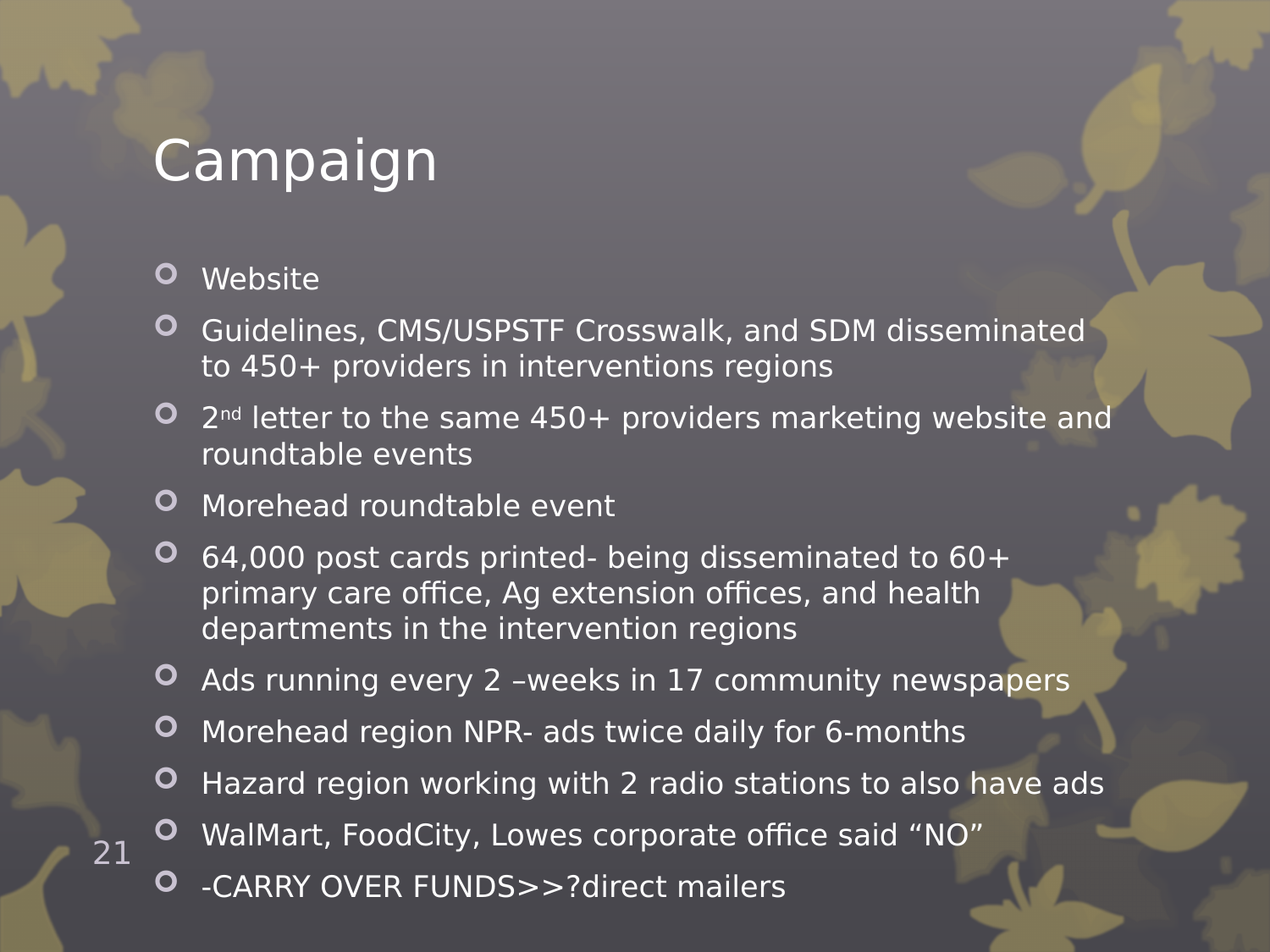

# Campaign
Website
Guidelines, CMS/USPSTF Crosswalk, and SDM disseminated to 450+ providers in interventions regions
2nd letter to the same 450+ providers marketing website and roundtable events
Morehead roundtable event
64,000 post cards printed- being disseminated to 60+ primary care office, Ag extension offices, and health departments in the intervention regions
Ads running every 2 –weeks in 17 community newspapers
Morehead region NPR- ads twice daily for 6-months
Hazard region working with 2 radio stations to also have ads
WalMart, FoodCity, Lowes corporate office said “NO”
-CARRY OVER FUNDS>>?direct mailers

21